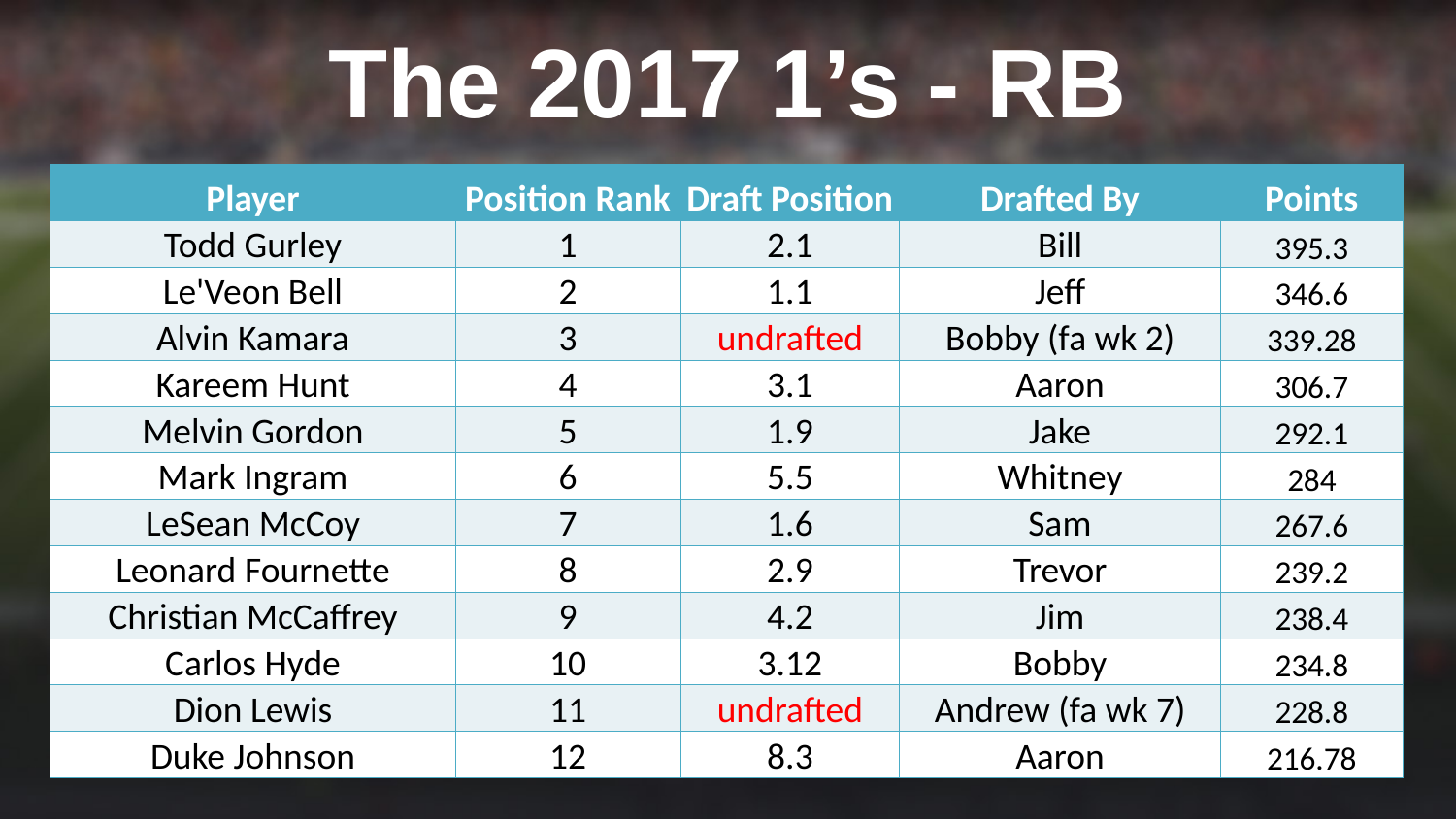

The 2017 1’s - RB
| Player | Position Rank | Draft Position | Drafted By | Points |
| --- | --- | --- | --- | --- |
| Todd Gurley | 1 | 2.1 | Bill | 395.3 |
| Le'Veon Bell | 2 | 1.1 | Jeff | 346.6 |
| Alvin Kamara | 3 | undrafted | Bobby (fa wk 2) | 339.28 |
| Kareem Hunt | 4 | 3.1 | Aaron | 306.7 |
| Melvin Gordon | 5 | 1.9 | Jake | 292.1 |
| Mark Ingram | 6 | 5.5 | Whitney | 284 |
| LeSean McCoy | 7 | 1.6 | Sam | 267.6 |
| Leonard Fournette | 8 | 2.9 | Trevor | 239.2 |
| Christian McCaffrey | 9 | 4.2 | Jim | 238.4 |
| Carlos Hyde | 10 | 3.12 | Bobby | 234.8 |
| Dion Lewis | 11 | undrafted | Andrew (fa wk 7) | 228.8 |
| Duke Johnson | 12 | 8.3 | Aaron | 216.78 |